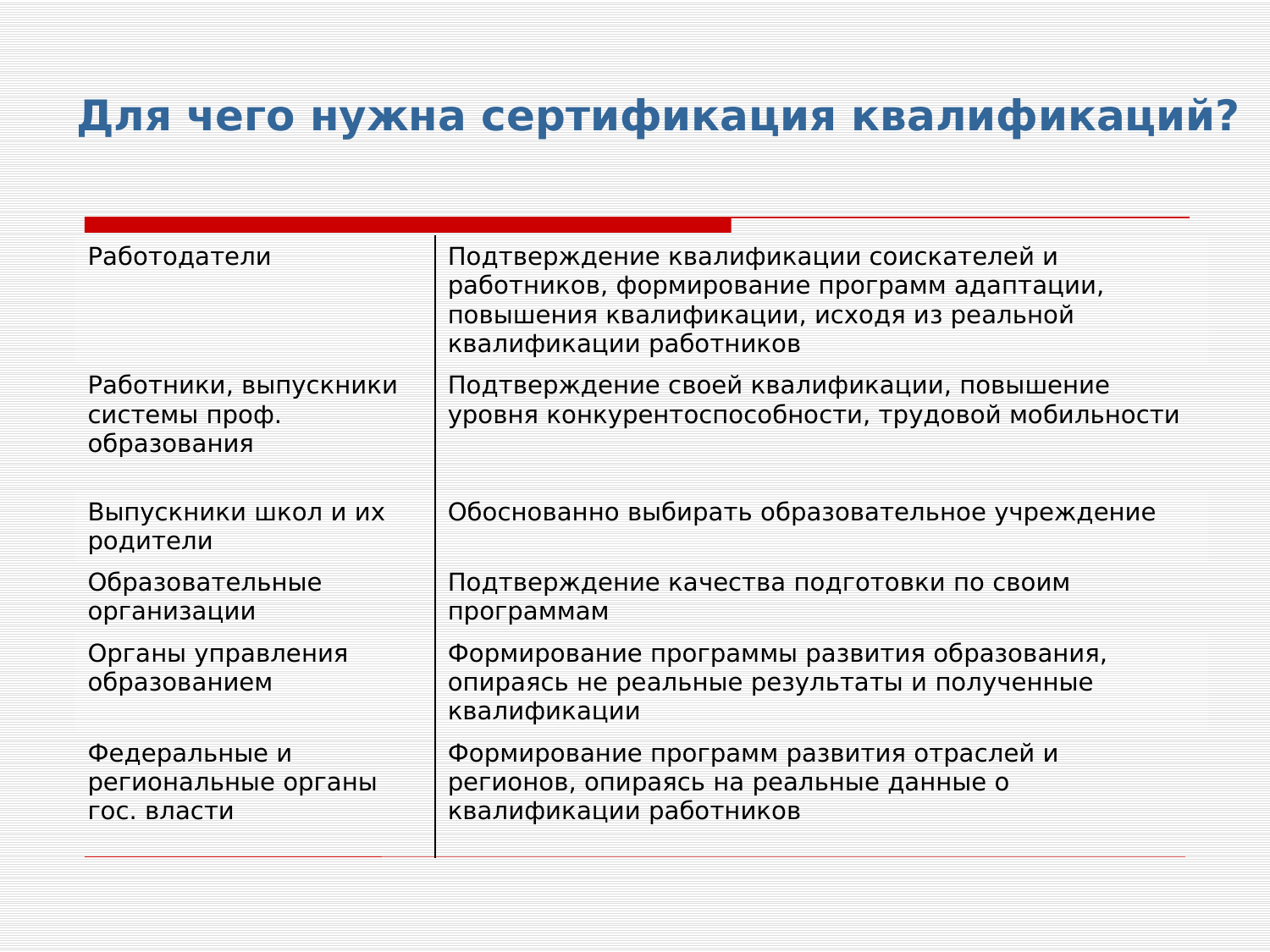

# Для чего нужна сертификация квалификаций?
| Работодатели | Подтверждение квалификации соискателей и работников, формирование программ адаптации, повышения квалификации, исходя из реальной квалификации работников |
| --- | --- |
| Работники, выпускники системы проф. образования | Подтверждение своей квалификации, повышение уровня конкурентоспособности, трудовой мобильности |
| Выпускники школ и их родители | Обоснованно выбирать образовательное учреждение |
| Образовательные организации | Подтверждение качества подготовки по своим программам |
| Органы управления образованием | Формирование программы развития образования, опираясь не реальные результаты и полученные квалификации |
| Федеральные и региональные органы гос. власти | Формирование программ развития отраслей и регионов, опираясь на реальные данные о квалификации работников |